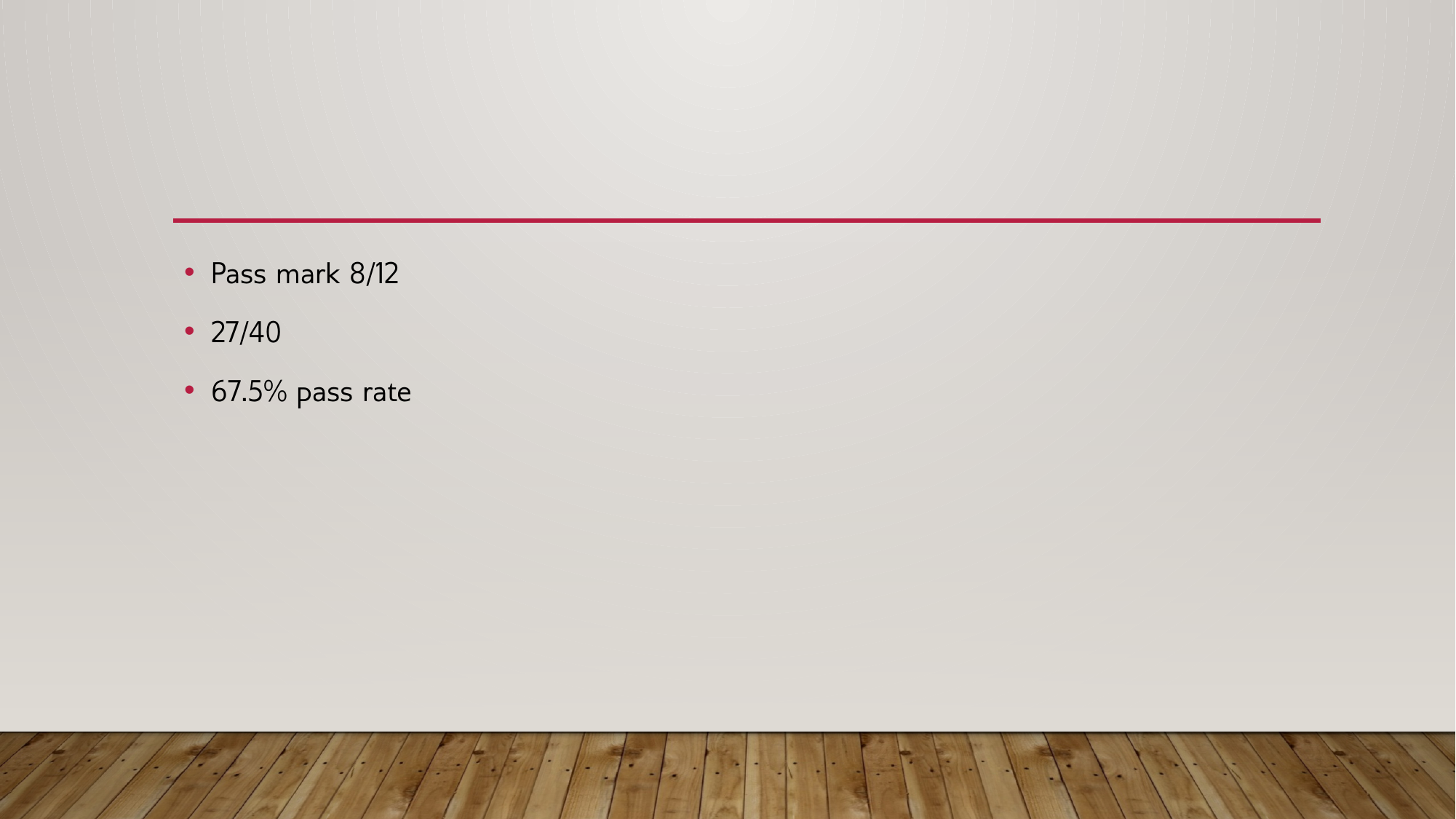

#
Pass mark 8/12
27/40
67.5% pass rate